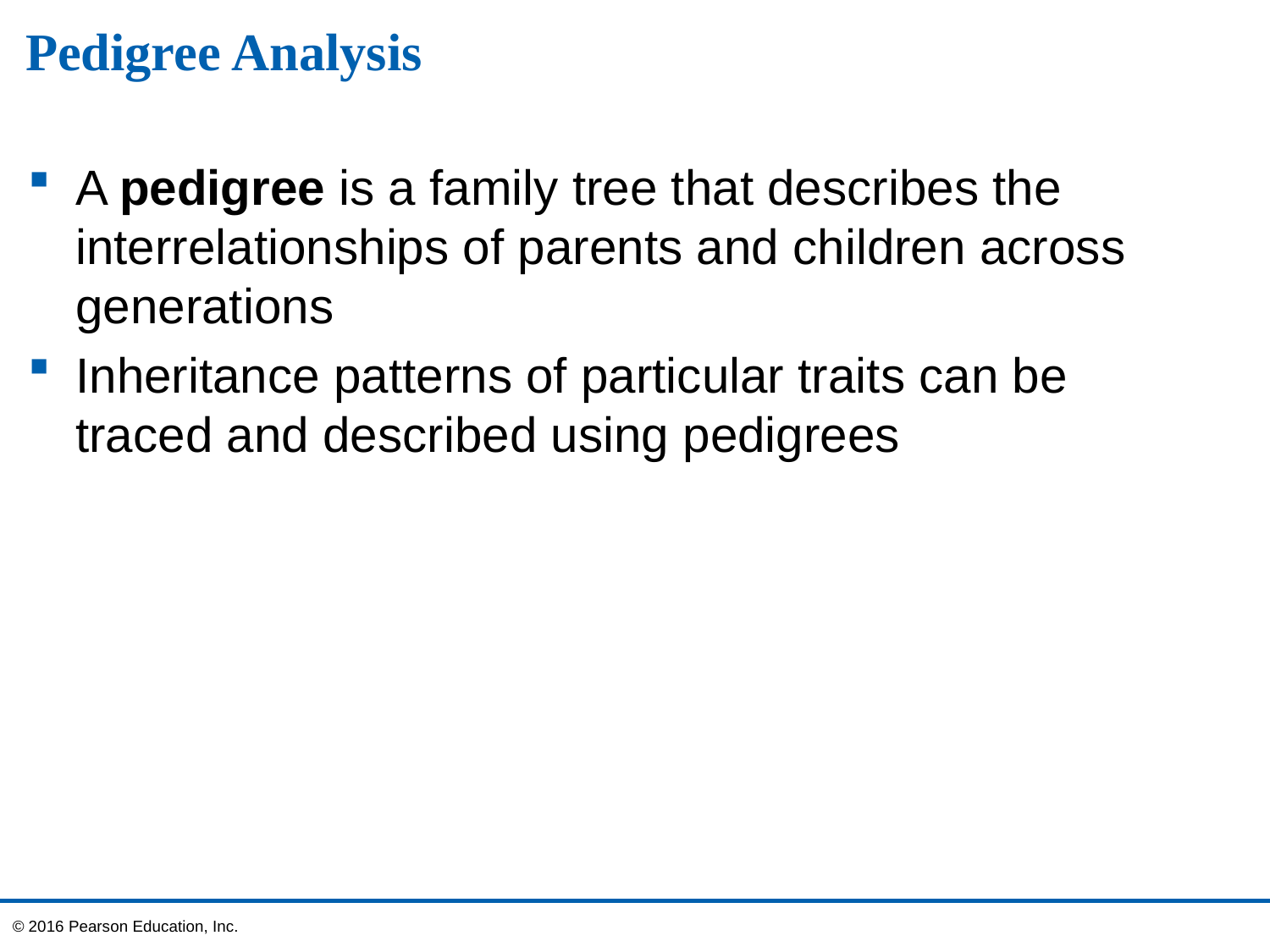

# Pedigree Analysis
A pedigree is a family tree that describes the interrelationships of parents and children across generations
Inheritance patterns of particular traits can be traced and described using pedigrees
© 2016 Pearson Education, Inc.